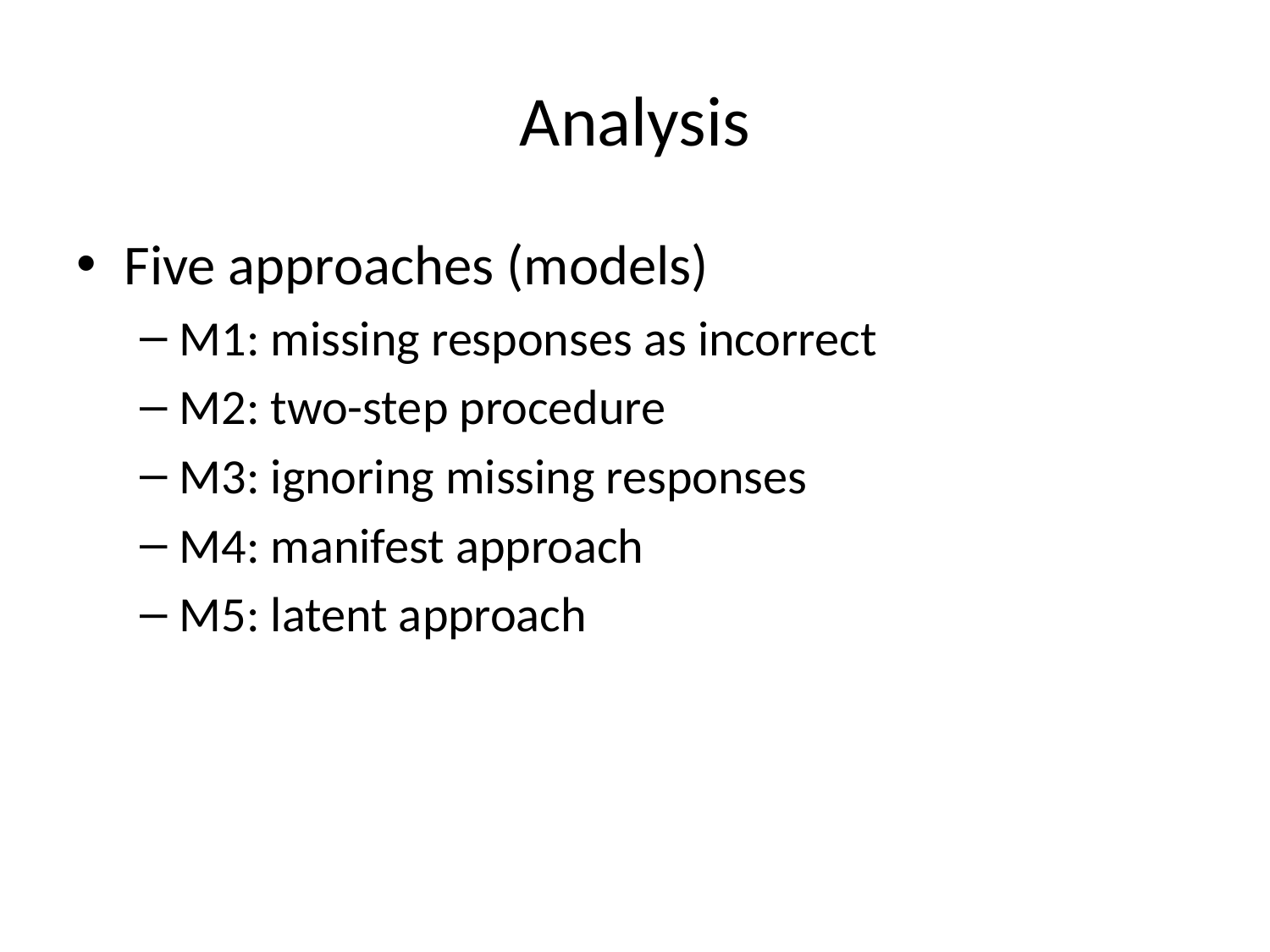

# Analysis
Five approaches (models)
M1: missing responses as incorrect
M2: two-step procedure
M3: ignoring missing responses
M4: manifest approach
M5: latent approach